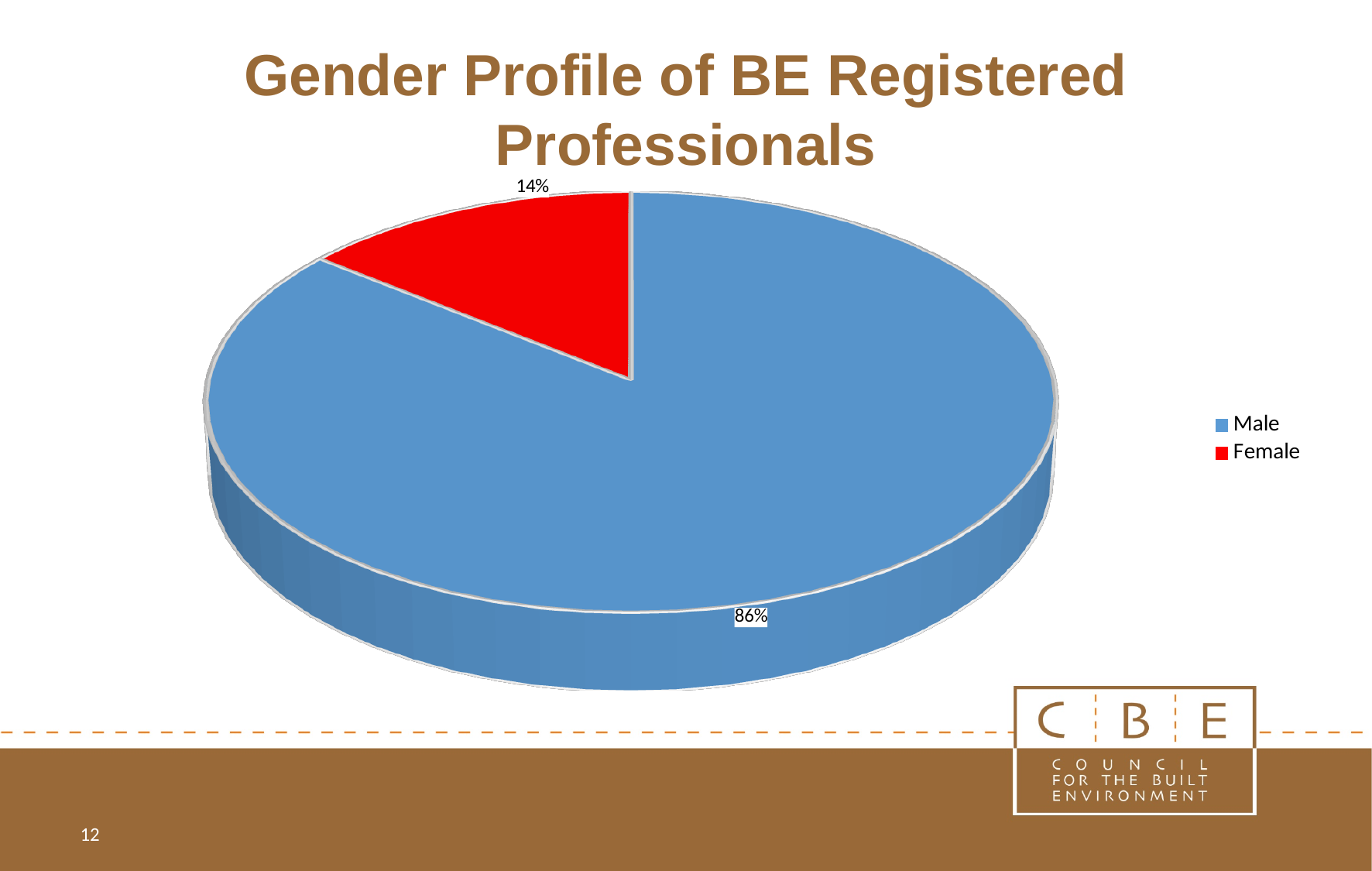

# Gender Profile of BE Registered Professionals

[unsupported chart]

12